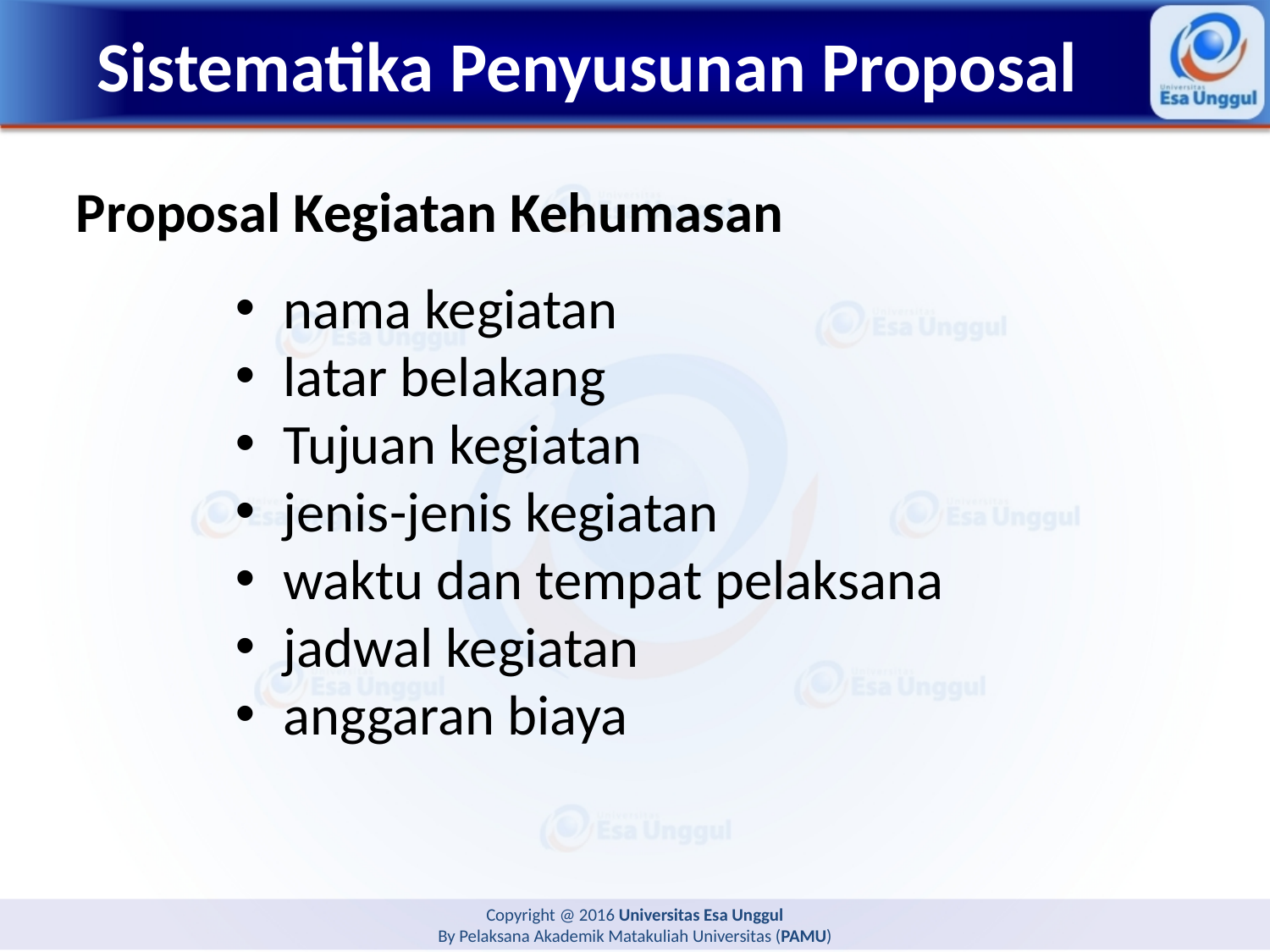

# Sistematika Penyusunan Proposal
Proposal Kegiatan Kehumasan

nama kegiatan
latar belakang
Tujuan kegiatan
jenis-jenis kegiatan
waktu dan tempat pelaksana
jadwal kegiatan
anggaran biaya